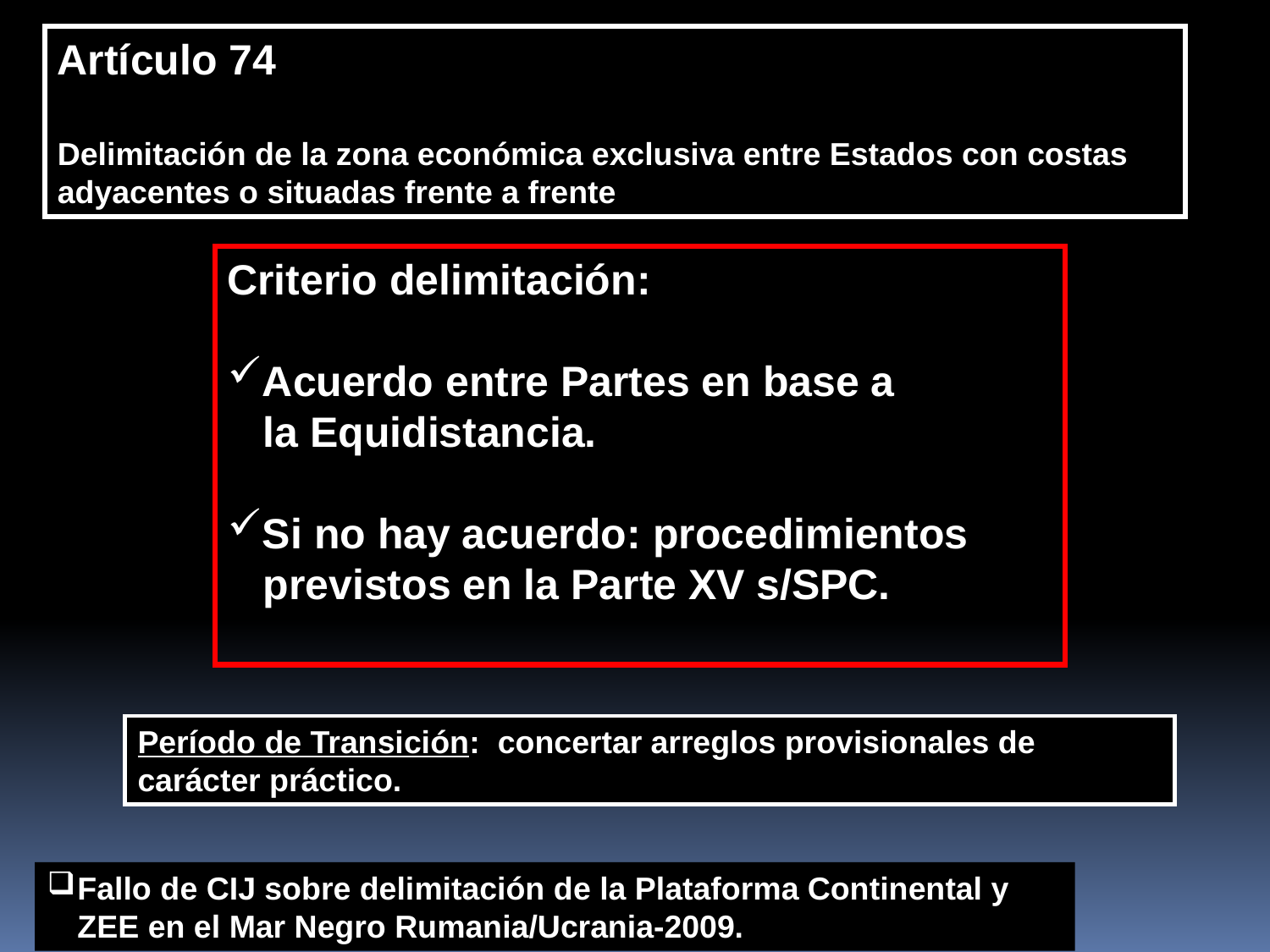

Artículo 74

Delimitación de la zona económica exclusiva entre Estados con costas adyacentes o situadas frente a frente
Criterio delimitación:

Acuerdo entre Partes en base a
   la Equidistancia.

Si no hay acuerdo: procedimientos
   previstos en la Parte XV s/SPC.

Período de Transición:  concertar arreglos provisionales de carácter práctico.
Fallo de CIJ sobre delimitación de la Plataforma Continental y ZEE en el Mar Negro Rumania/Ucrania-2009.